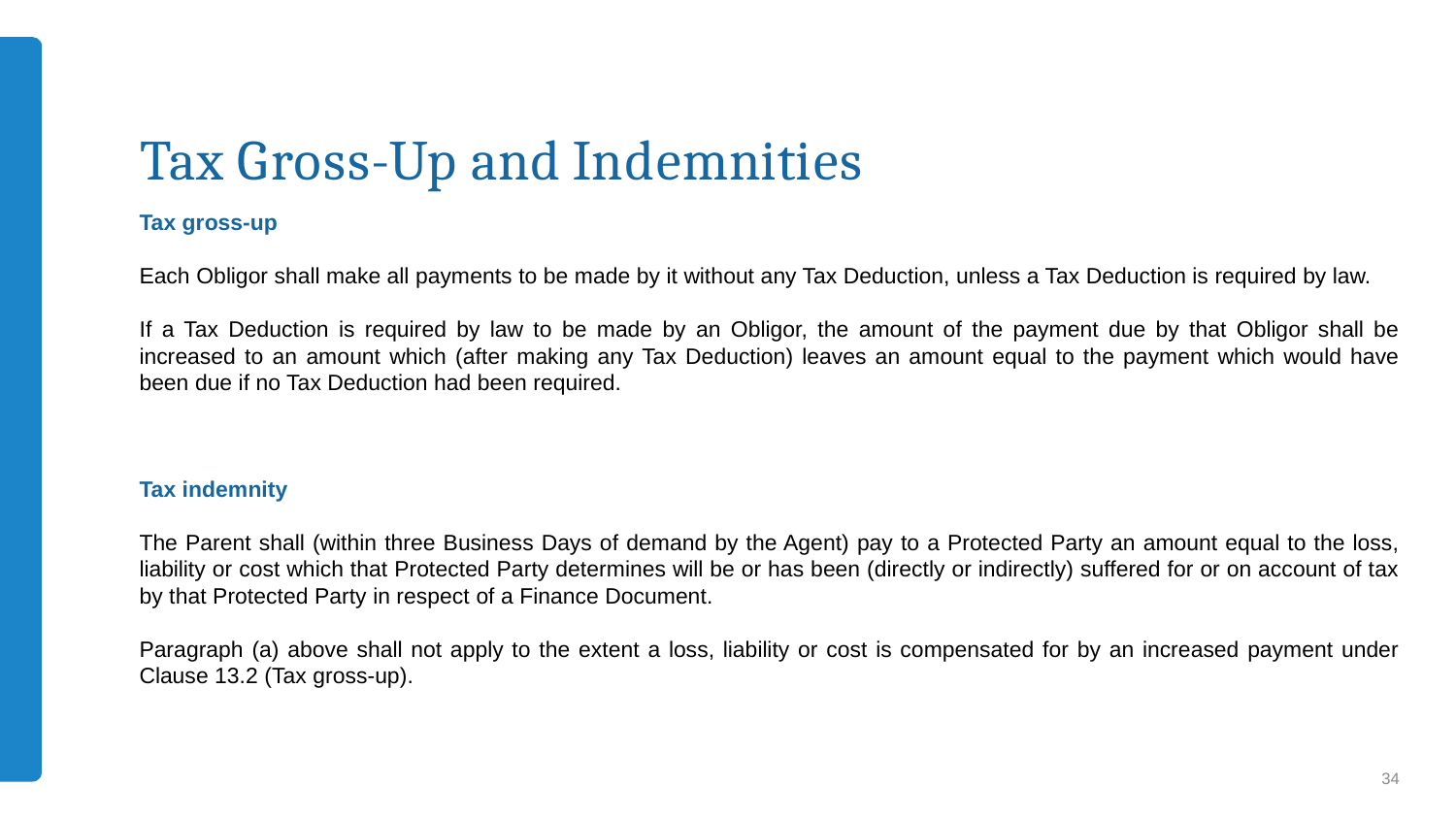

# Tax Gross-Up and Indemnities
Tax gross-up

Each Obligor shall make all payments to be made by it without any Tax Deduction, unless a Tax Deduction is required by law.

If a Tax Deduction is required by law to be made by an Obligor, the amount of the payment due by that Obligor shall be increased to an amount which (after making any Tax Deduction) leaves an amount equal to the payment which would have been due if no Tax Deduction had been required.

Tax indemnity

The Parent shall (within three Business Days of demand by the Agent) pay to a Protected Party an amount equal to the loss, liability or cost which that Protected Party determines will be or has been (directly or indirectly) suffered for or on account of tax by that Protected Party in respect of a Finance Document.

Paragraph (a) above shall not apply to the extent a loss, liability or cost is compensated for by an increased payment under Clause 13.2 (Tax gross-up).
34